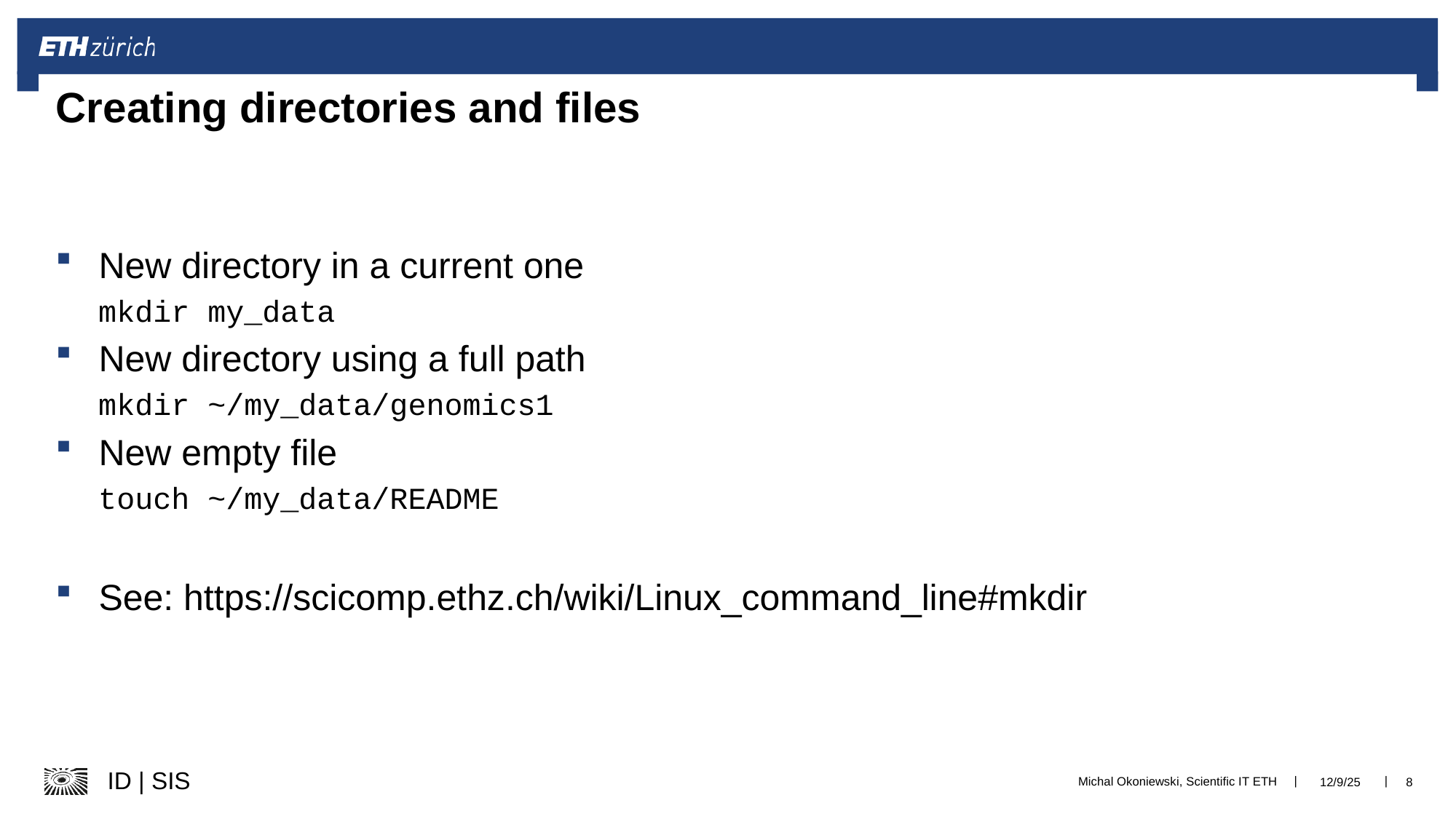

# Creating directories and files
New directory in a current one
mkdir my_data
New directory using a full path
mkdir ~/my_data/genomics1
New empty file
touch ~/my_data/README

See: https://scicomp.ethz.ch/wiki/Linux_command_line#mkdir
Michal Okoniewski, Scientific IT ETH
12/9/25
8